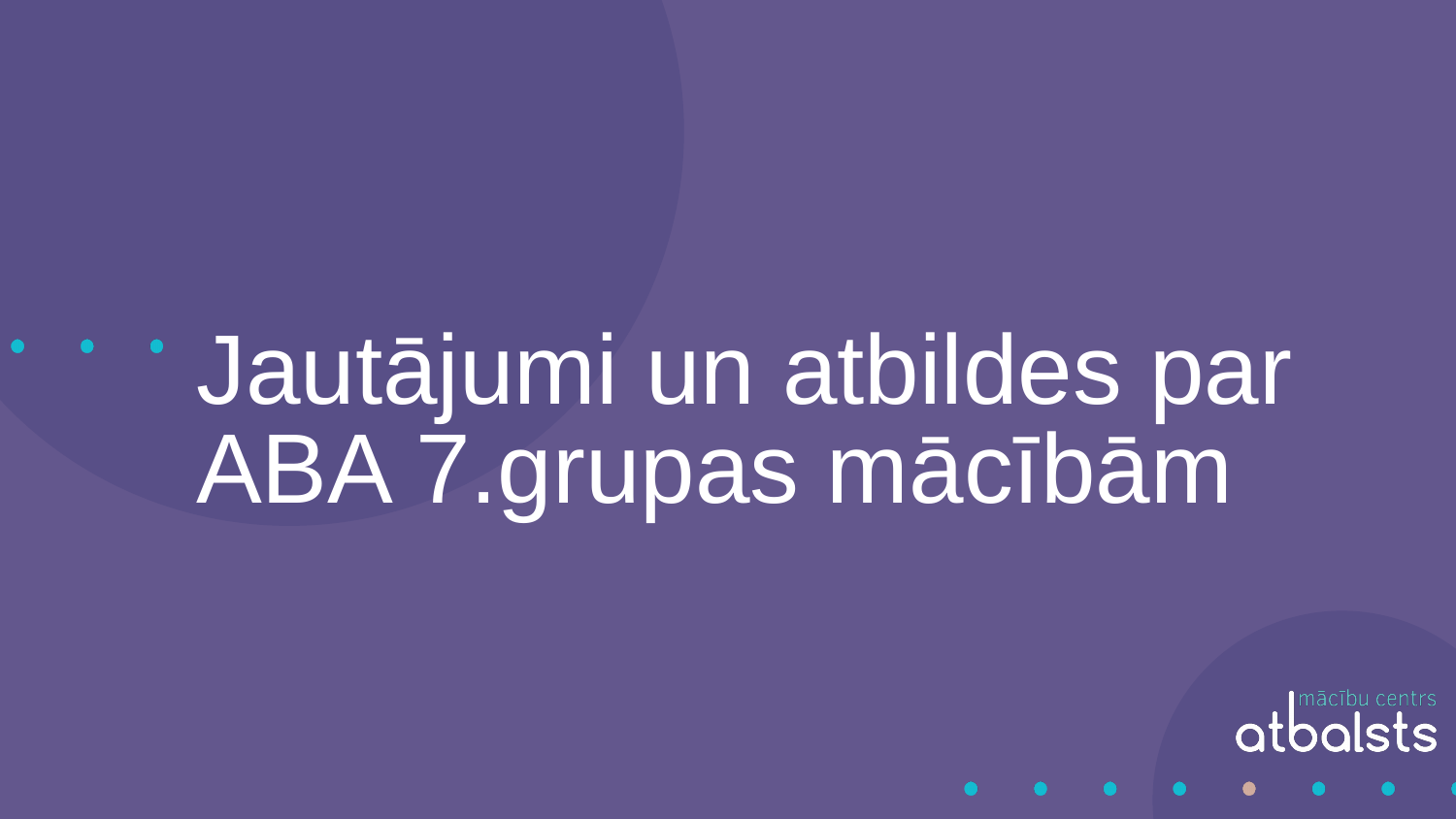

# Jautājumi un atbildes par ABA 7.grupas mācībām